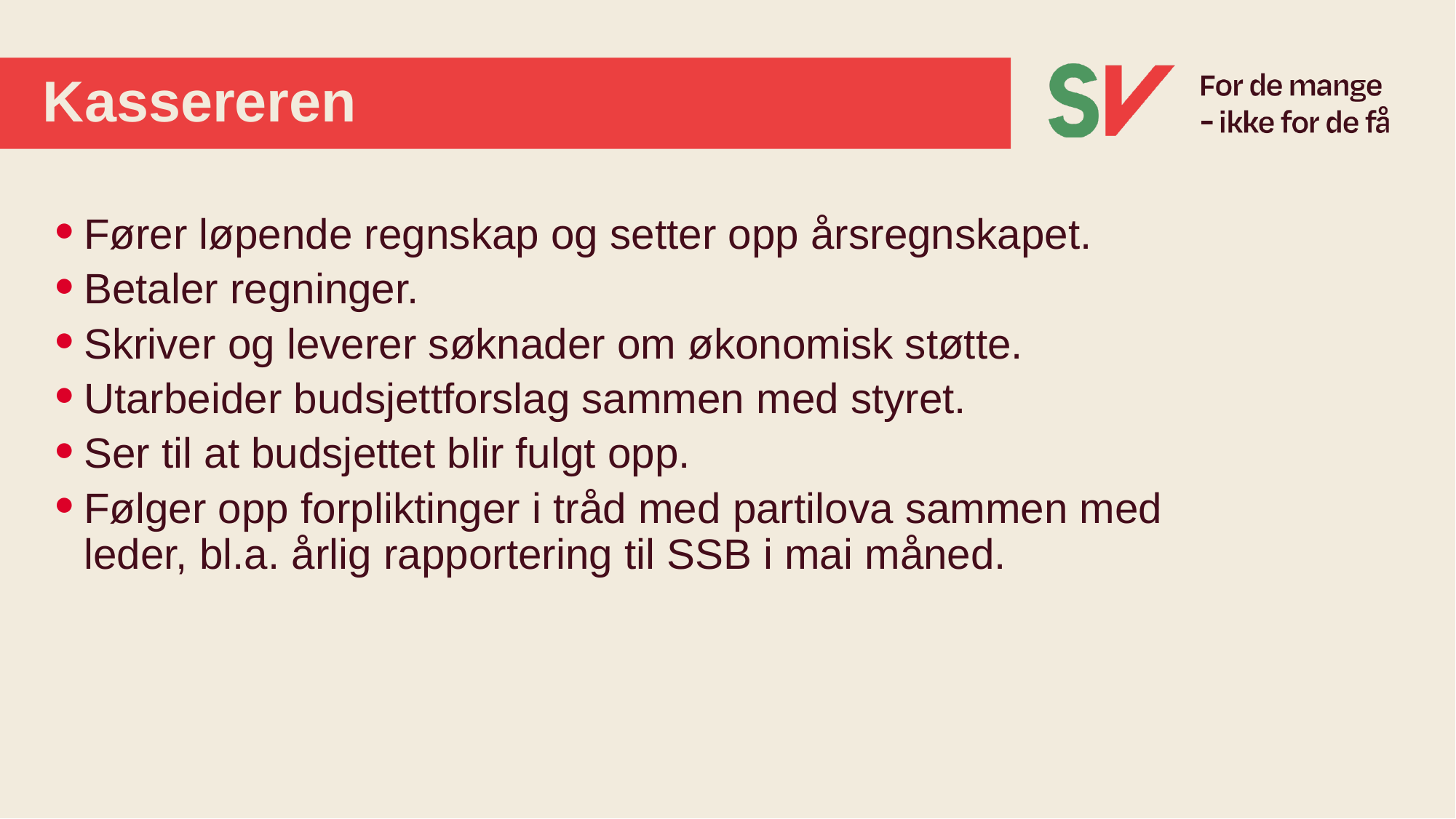

# Kassereren
Fører løpende regnskap og setter opp årsregnskapet.
Betaler regninger.
Skriver og leverer søknader om økonomisk støtte.
Utarbeider budsjettforslag sammen med styret.
Ser til at budsjettet blir fulgt opp.
Følger opp forpliktinger i tråd med partilova sammen med leder, bl.a. årlig rapportering til SSB i mai måned.